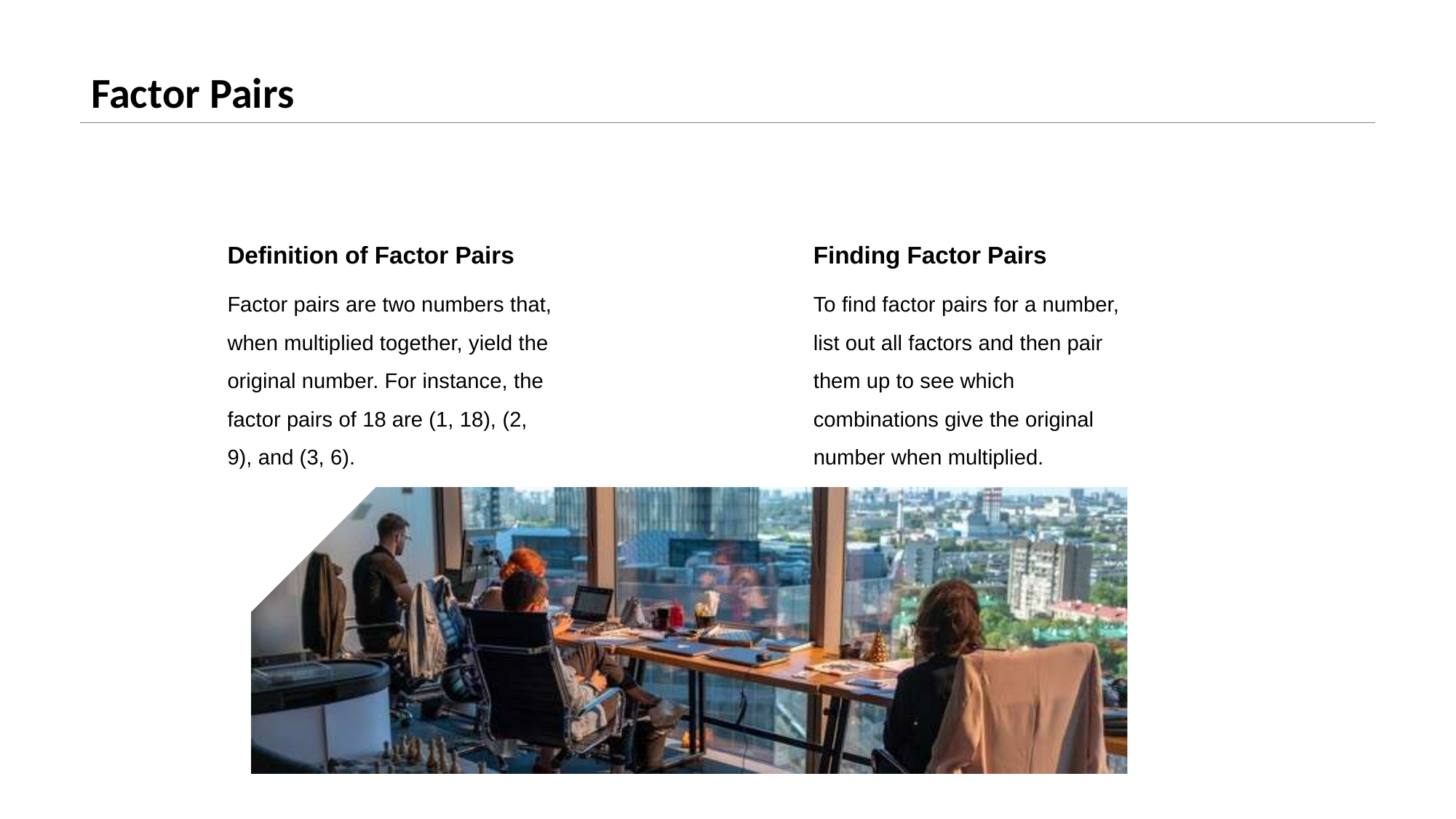

# Factor Pairs
Definition of Factor Pairs
Finding Factor Pairs
Factor pairs are two numbers that, when multiplied together, yield the original number. For instance, the factor pairs of 18 are (1, 18), (2, 9), and (3, 6).
To find factor pairs for a number, list out all factors and then pair them up to see which combinations give the original number when multiplied.